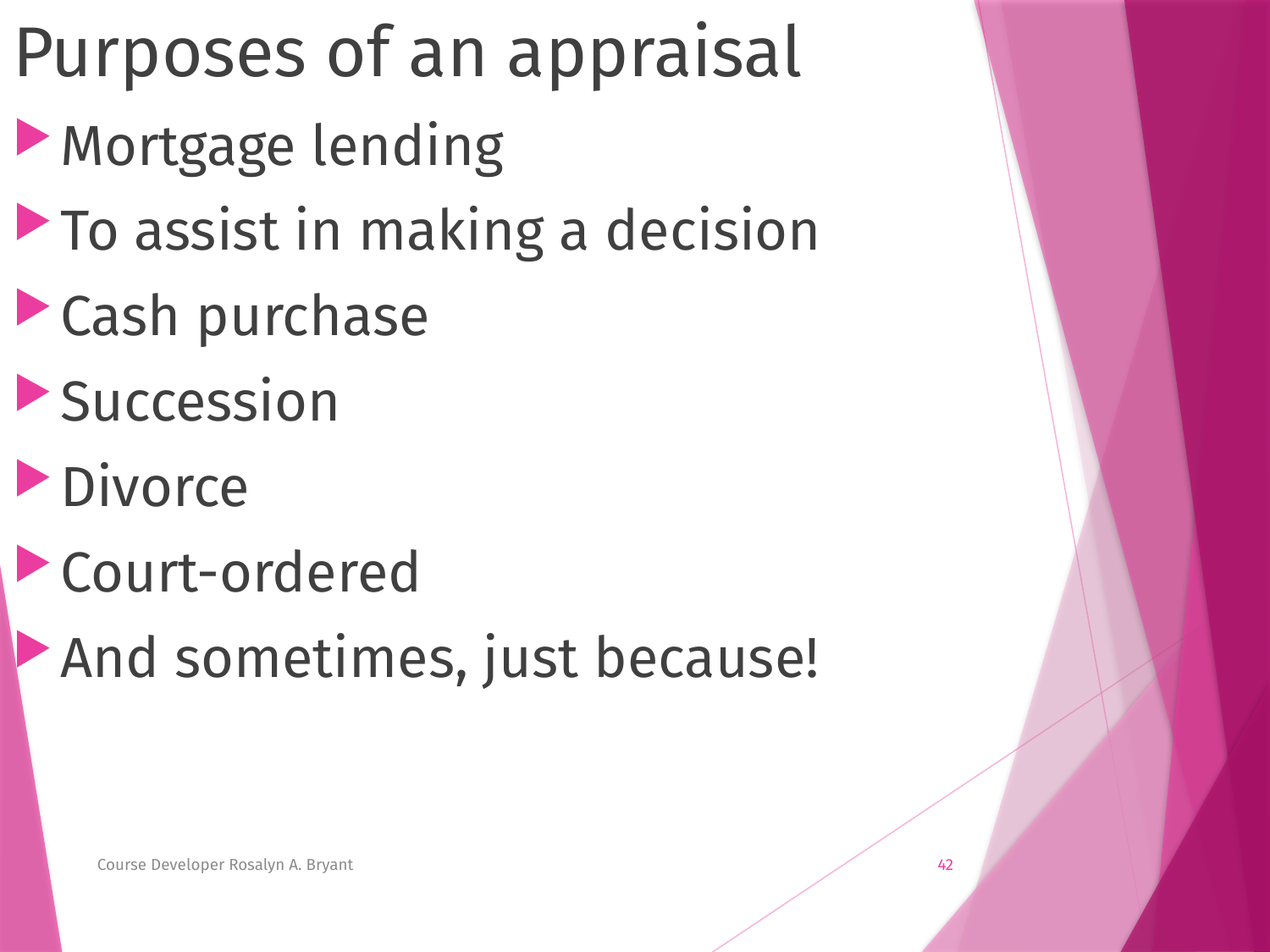

Purposes of an appraisal
Mortgage lending
To assist in making a decision
Cash purchase
Succession
Divorce
Court-ordered
And sometimes, just because!

Course Developer Rosalyn A. Bryant
42